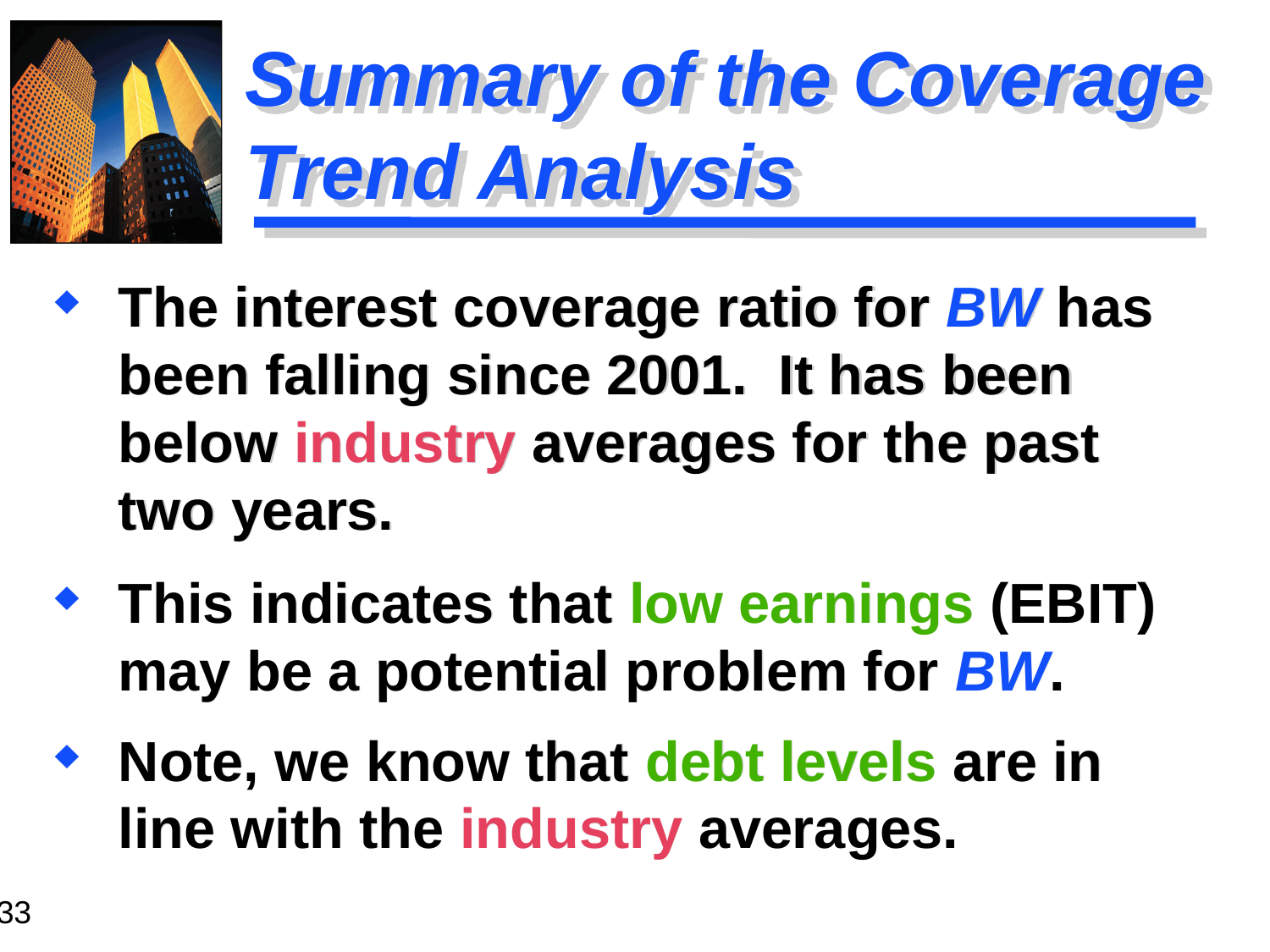

# Summary of the Coverage Trend Analysis

The interest coverage ratio for BW has been falling since 2001.  It has been below industry averages for the past two years.
This indicates that low earnings (EBIT) may be a potential problem for BW.
Note, we know that debt levels are in line with the industry averages.